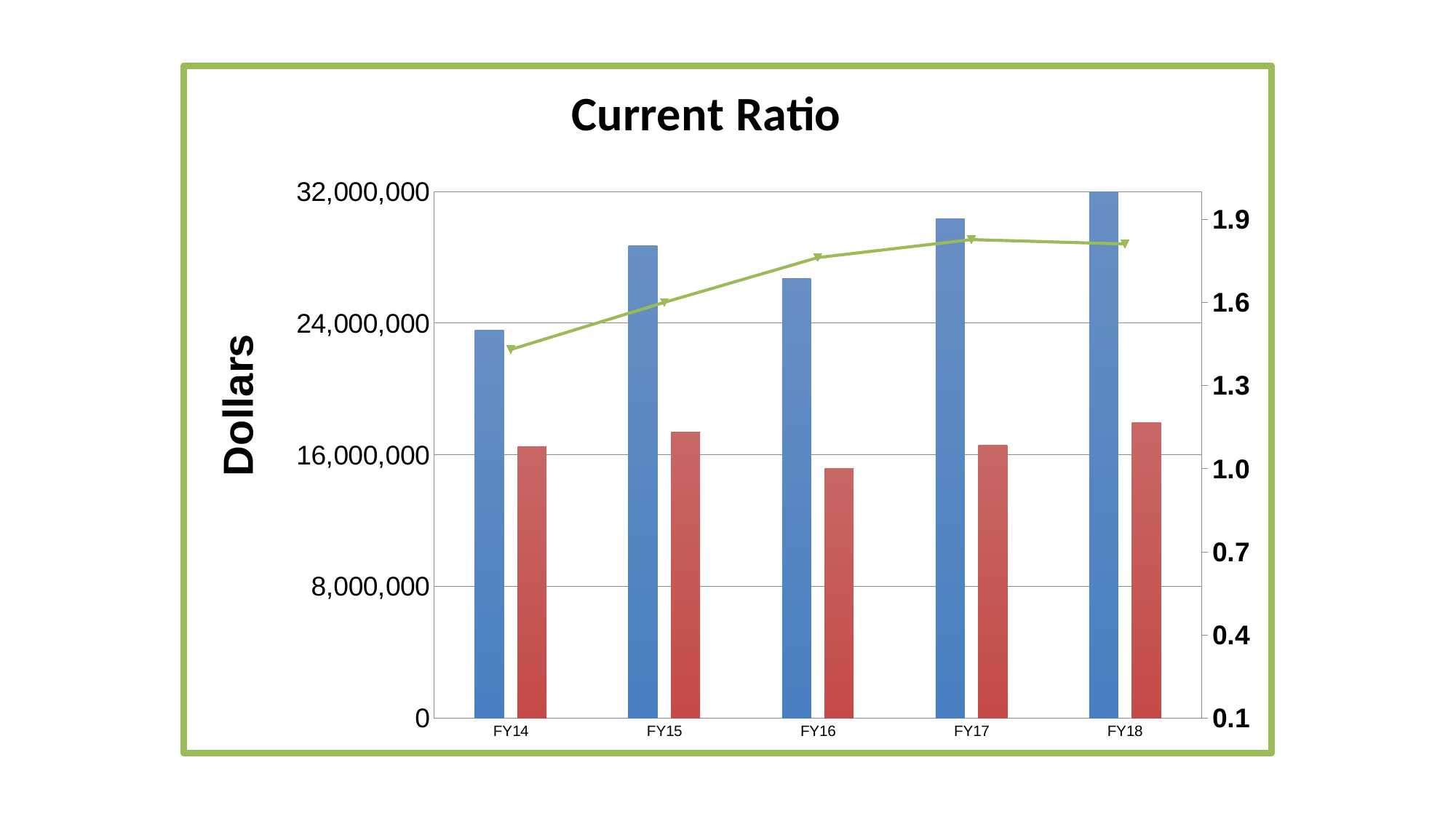

### Chart: Current Ratio

| Category | Assets | Liabilities | Ratio:1 |
|---|---|---|---|
| FY14 | 23573015.0 | 16484736.0 | 1.4299904469201083 |
| FY15 | 28702836.0 | 17392863.0 | 1.6 |
| FY16 | 26711541.0 | 15163167.0 | 1.761606991468207 |
| FY17 | 30337177.0 | 16609262.0 | 1.8265216720646589 |
| FY18 | 32500000.0 | 17950000.0 | 1.8105849582172702 |